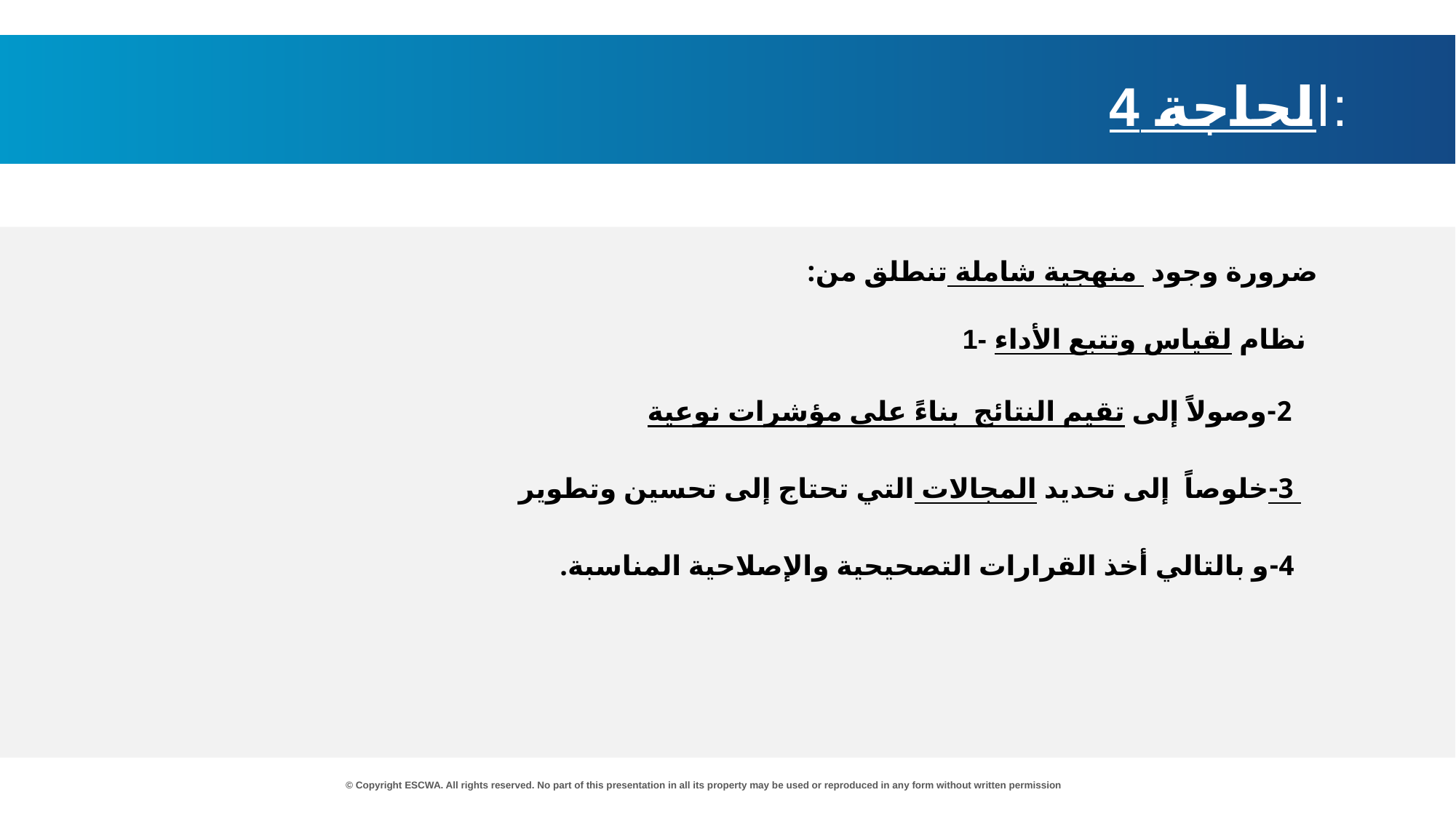

الحاجة 4:
ضرورة وجود  منهجية شاملة تنطلق من:
1- نظام لقياس وتتبع الأداء
2-وصولاً إلى تقيم النتائج  بناءً على مؤشرات نوعية
 3-خلوصاً  إلى تحديد المجالات التي تحتاج إلى تحسين وتطوير
4-و بالتالي أخذ القرارات التصحيحية والإصلاحية المناسبة.